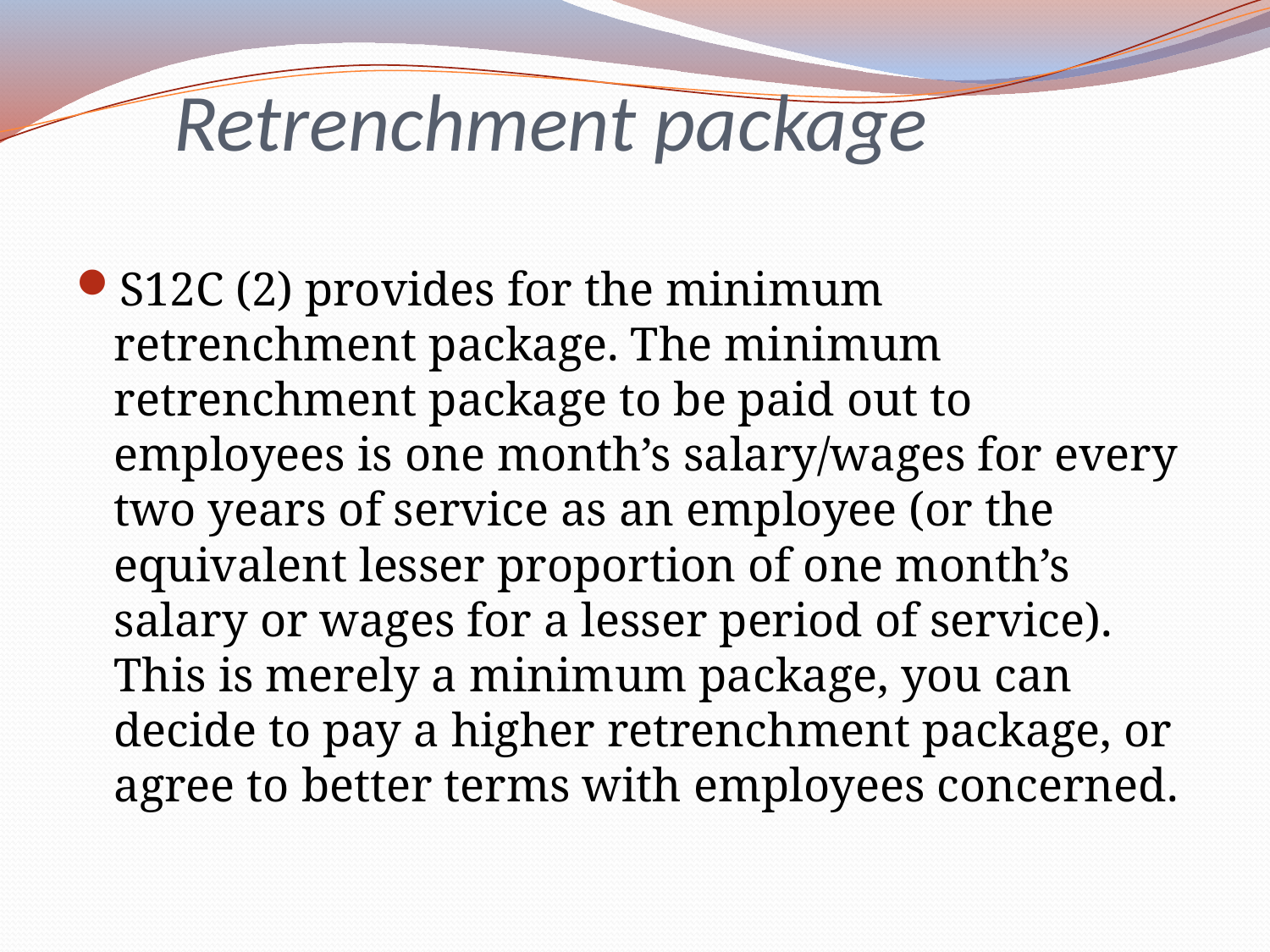

# Retrenchment package
S12C (2) provides for the minimum retrenchment package. The minimum retrenchment package to be paid out to employees is one month’s salary/wages for every two years of service as an employee (or the equivalent lesser proportion of one month’s salary or wages for a lesser period of service). This is merely a minimum package, you can decide to pay a higher retrenchment package, or agree to better terms with employees concerned.